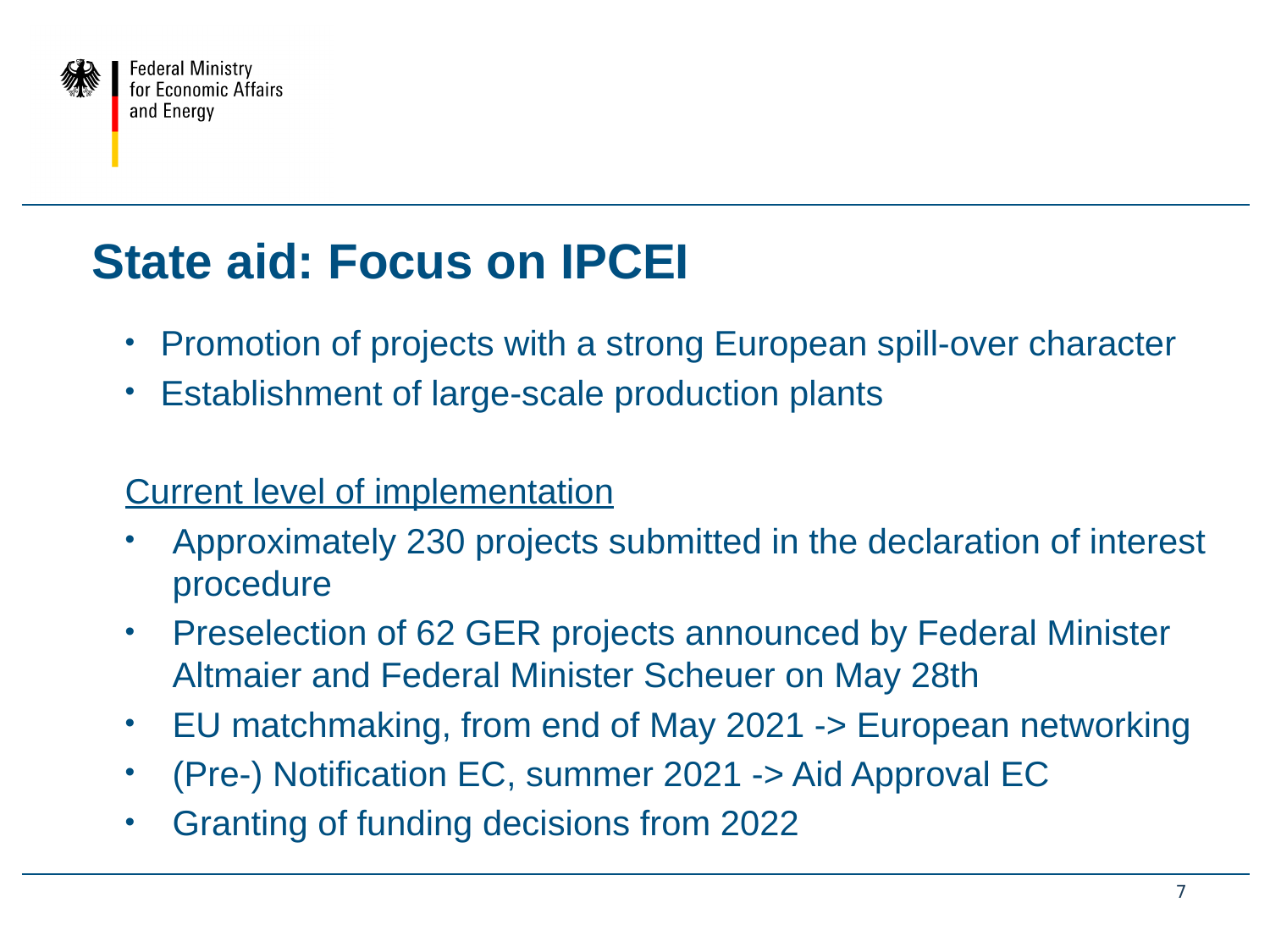

# State aid: Focus on IPCEI
Promotion of projects with a strong European spill-over character
Establishment of large-scale production plants

Current level of implementation
Approximately 230 projects submitted in the declaration of interest procedure
Preselection of 62 GER projects announced by Federal Minister Altmaier and Federal Minister Scheuer on May 28th
EU matchmaking, from end of May 2021 -> European networking
(Pre-) Notification EC, summer 2021 -> Aid Approval EC
Granting of funding decisions from 2022
7